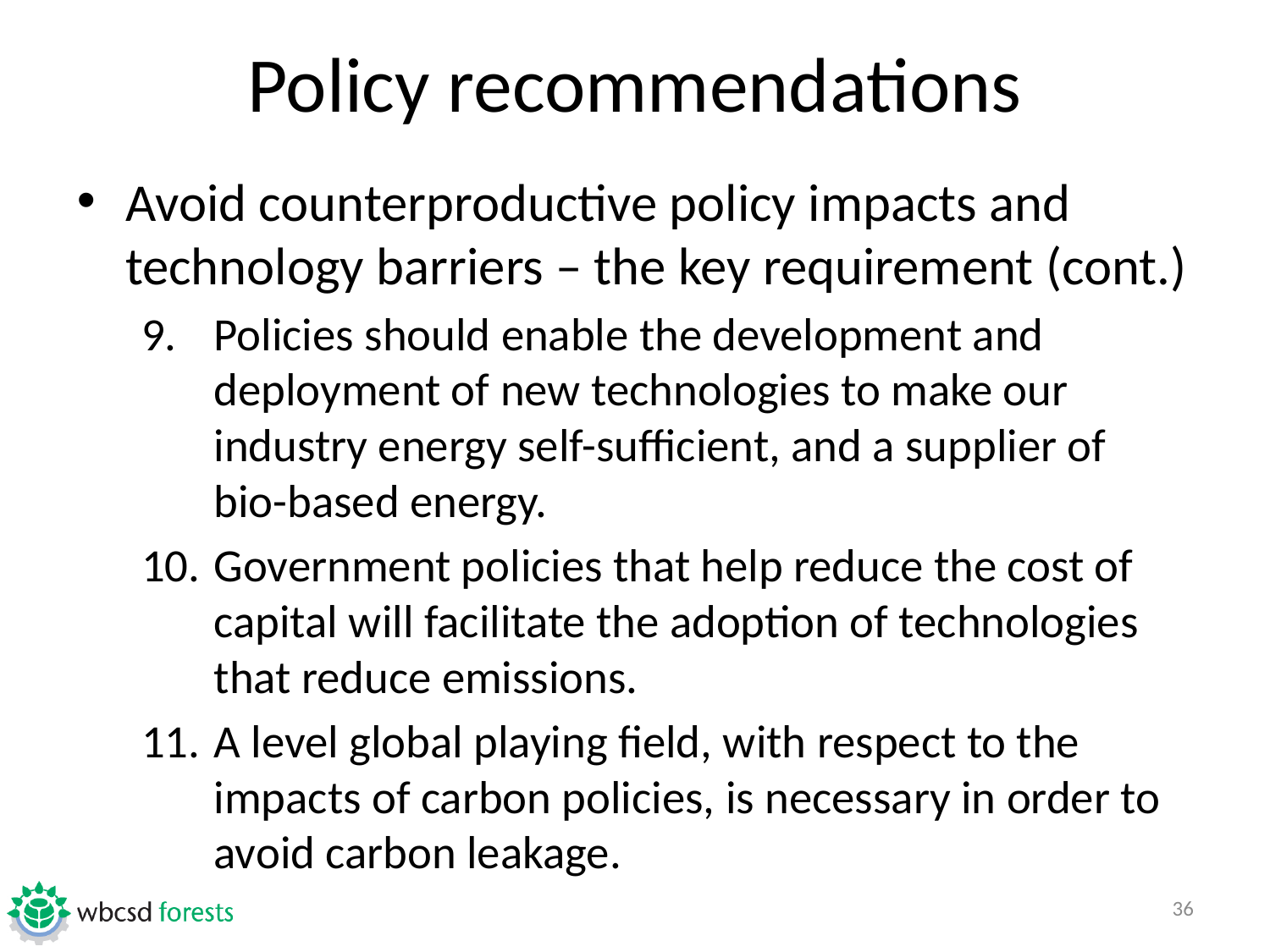

# Policy recommendations
Avoid counterproductive policy impacts and technology barriers – the key requirement (cont.)
Policies should enable the development and deployment of new technologies to make our industry energy self-sufficient, and a supplier of bio-based energy.
Government policies that help reduce the cost of capital will facilitate the adoption of technologies that reduce emissions.
A level global playing field, with respect to the impacts of carbon policies, is necessary in order to avoid carbon leakage.
36